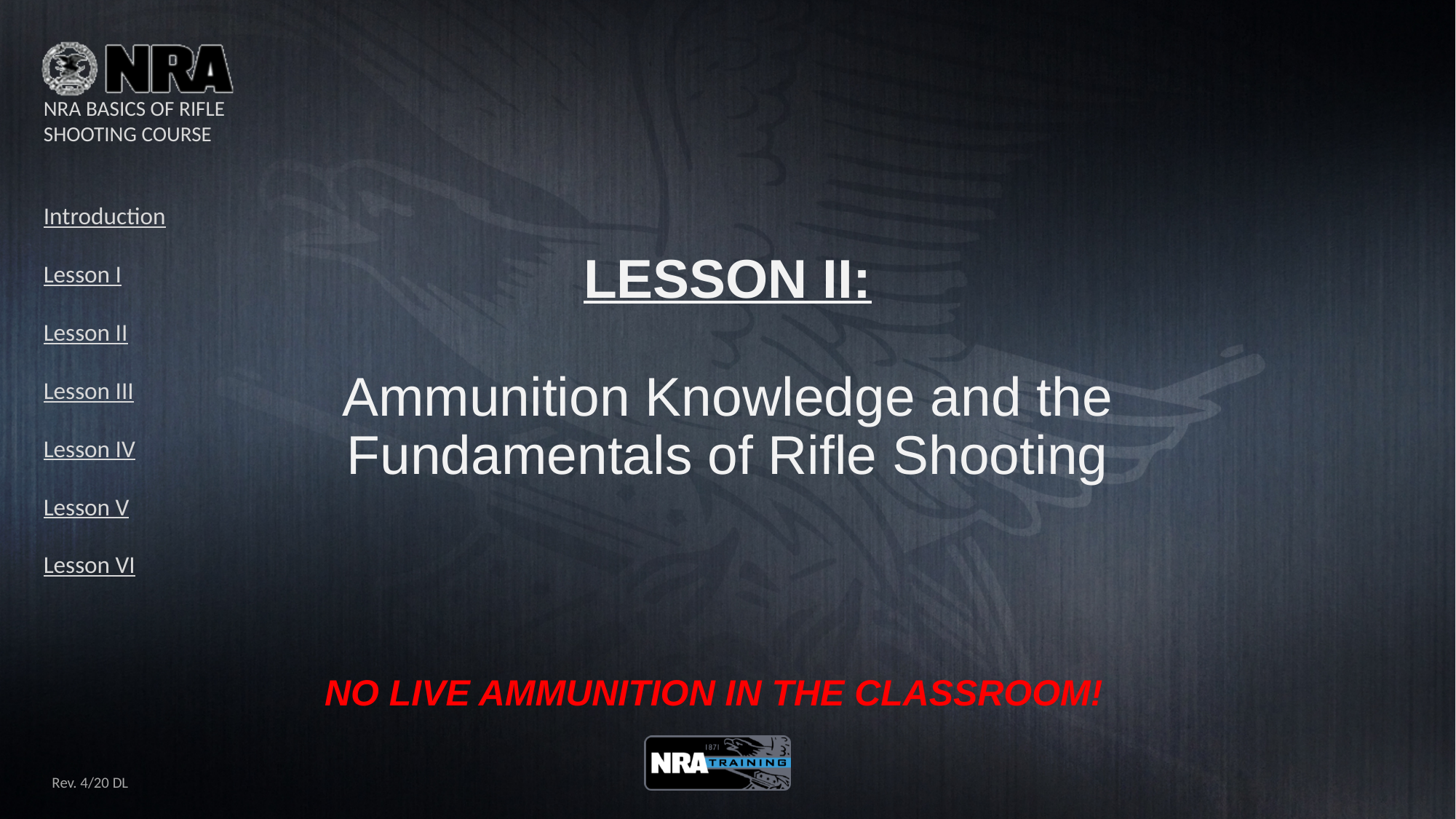

LESSON II:
Ammunition Knowledge and the Fundamentals of Rifle Shooting